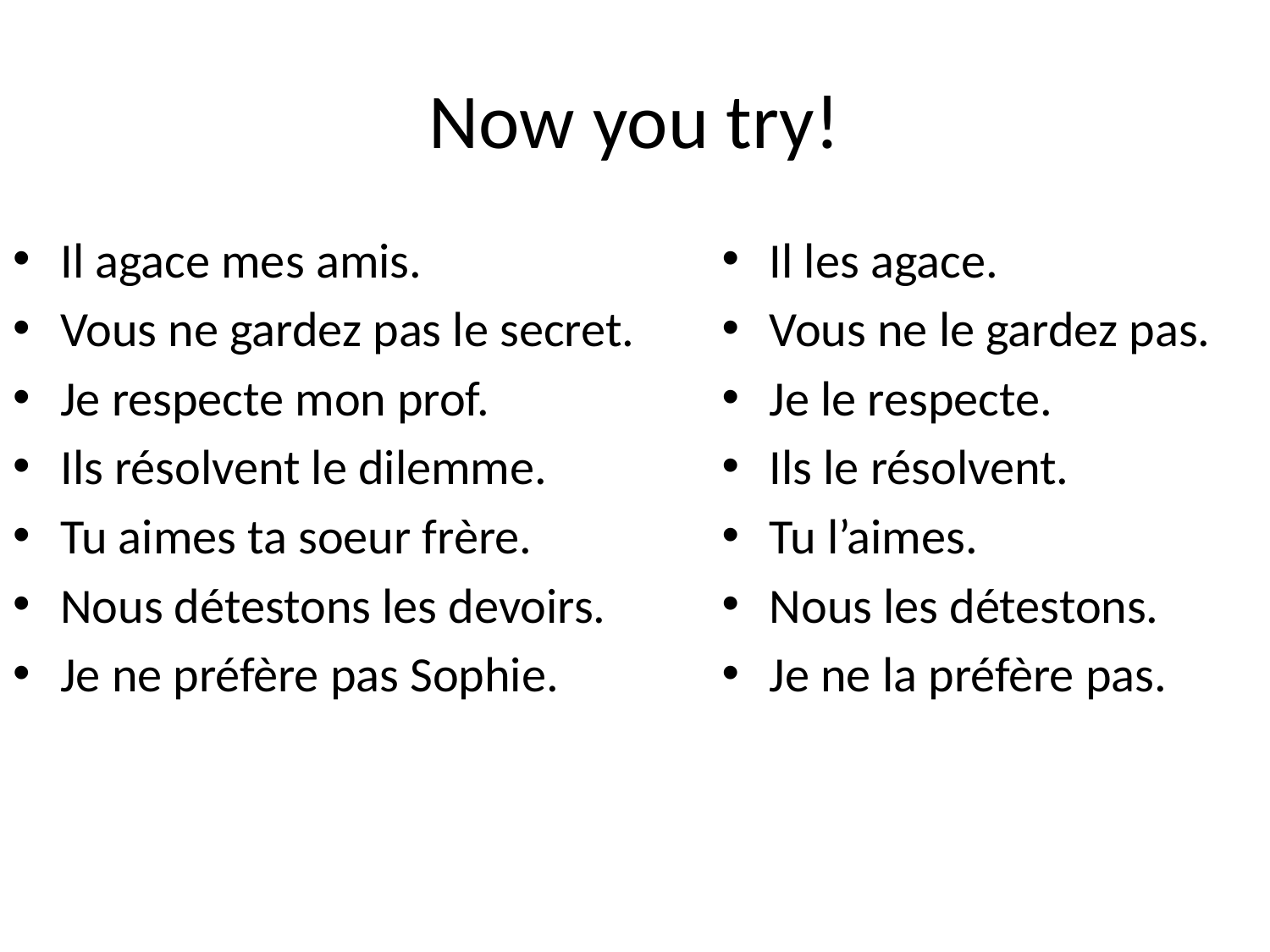

# Now you try!
Il agace mes amis.
Vous ne gardez pas le secret.
Je respecte mon prof.
Ils résolvent le dilemme.
Tu aimes ta soeur frère.
Nous détestons les devoirs.
Je ne préfère pas Sophie.

Il les agace.
Vous ne le gardez pas.
Je le respecte.
Ils le résolvent.
Tu l’aimes.
Nous les détestons.
Je ne la préfère pas.